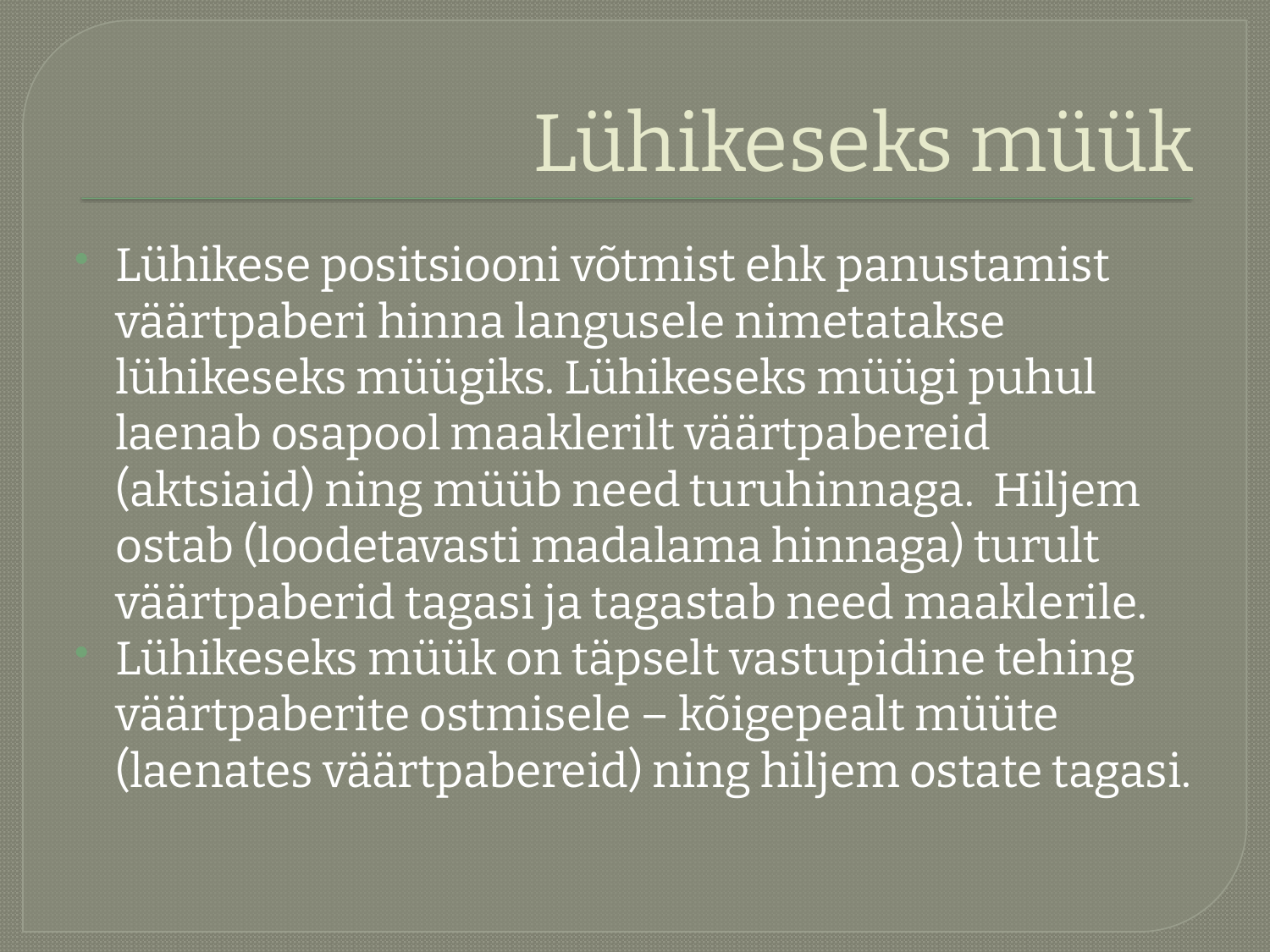

# Lühikeseks müük
Lühikese positsiooni võtmist ehk panustamist väärtpaberi hinna langusele nimetatakse lühikeseks müügiks. Lühikeseks müügi puhul laenab osapool maaklerilt väärtpabereid (aktsiaid) ning müüb need turuhinnaga.  Hiljem ostab (loodetavasti madalama hinnaga) turult väärtpaberid tagasi ja tagastab need maaklerile.
Lühikeseks müük on täpselt vastupidine tehing väärtpaberite ostmisele – kõigepealt müüte (laenates väärtpabereid) ning hiljem ostate tagasi.